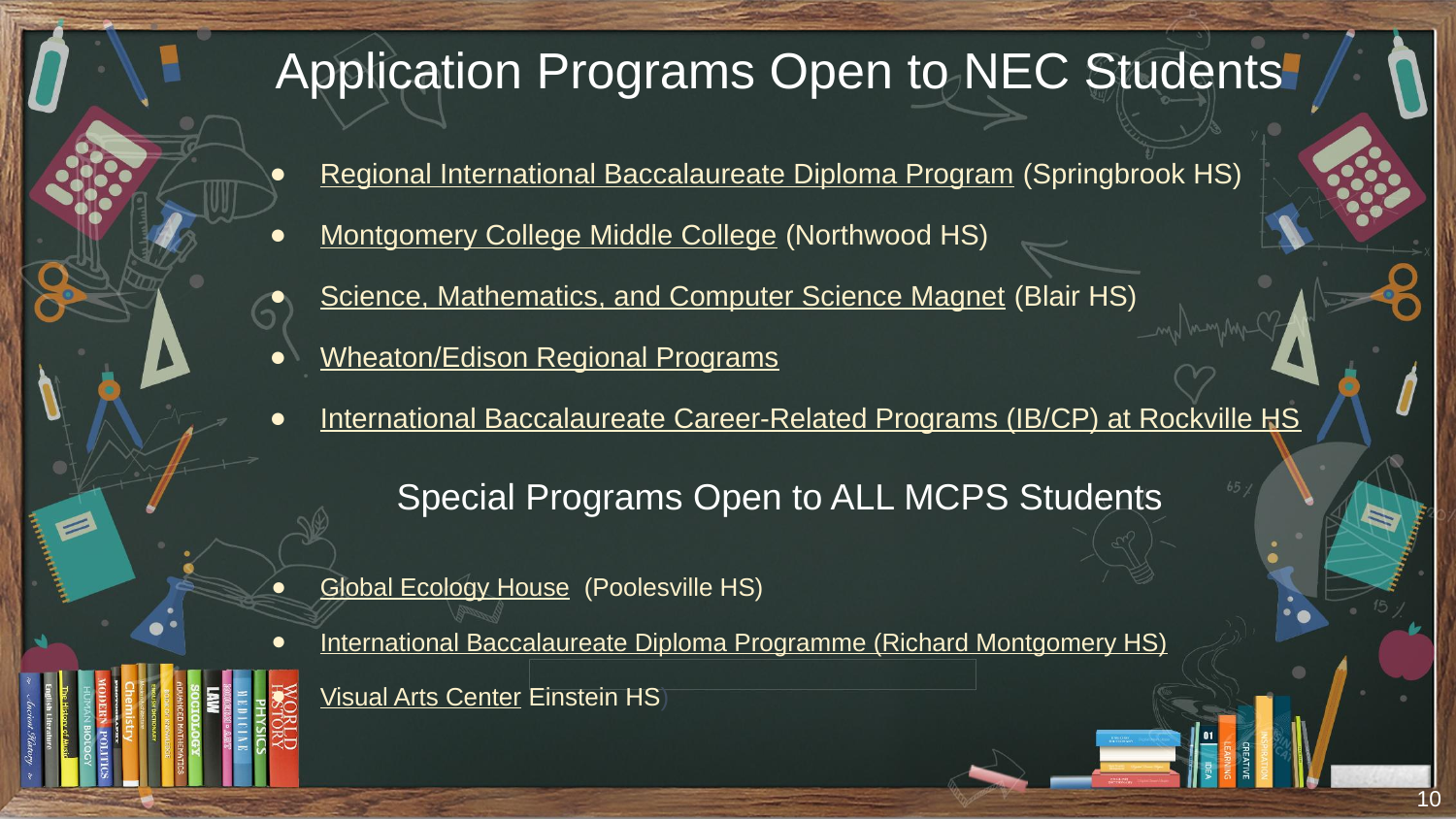

Application Programs Open to NEC Students
Regional International Baccalaureate Diploma Program (Springbrook HS)
Montgomery College Middle College (Northwood HS)
Science, Mathematics, and Computer Science Magnet (Blair HS)
Wheaton/Edison Regional Programs
International Baccalaureate Career-Related Programs (IB/CP) at Rockville HS
Special Programs Open to ALL MCPS Students
Global Ecology House  (Poolesville HS)
International Baccalaureate Diploma Programme (Richard Montgomery HS)
Visual Arts Center Einstein HS)
10